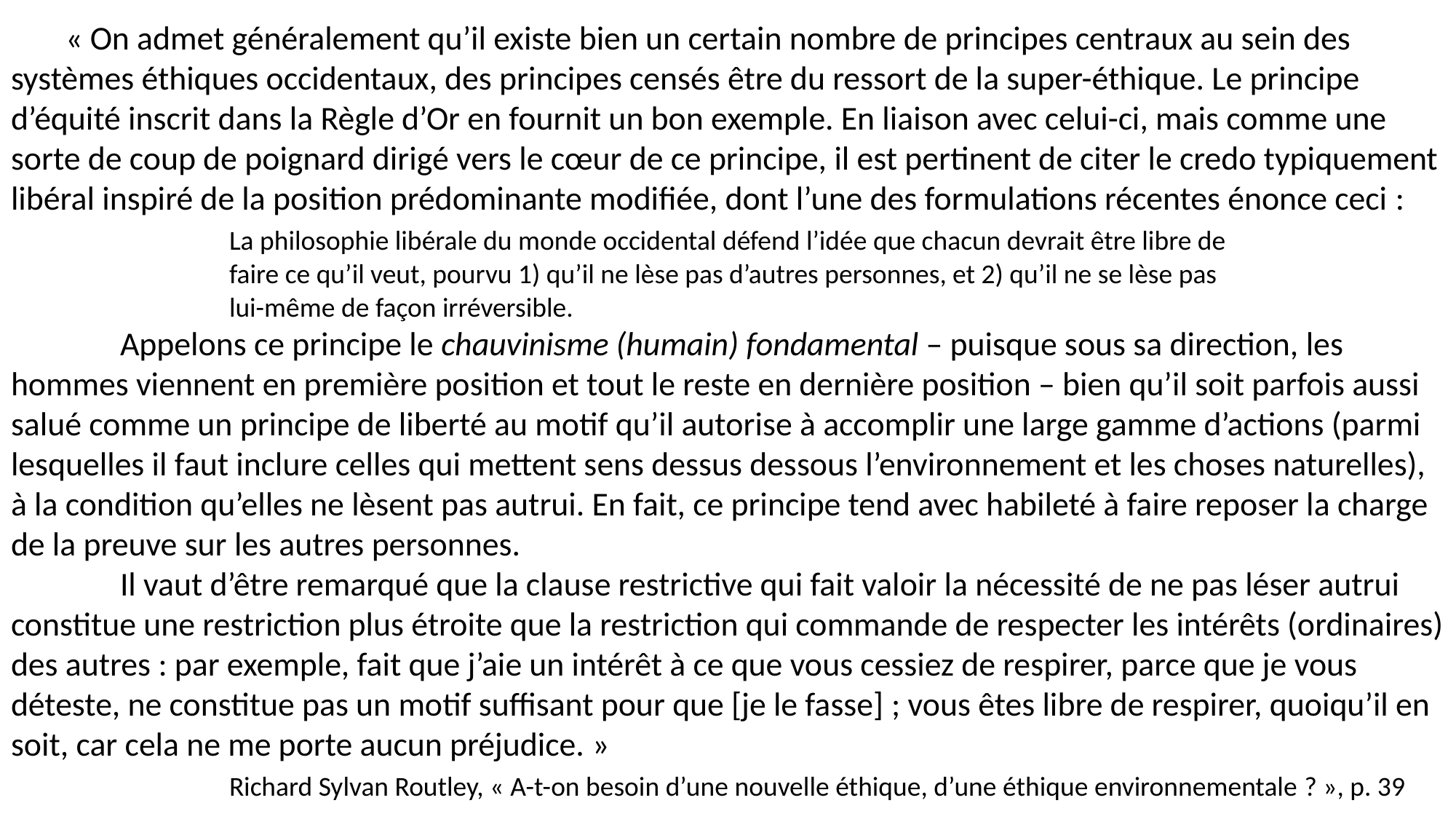

# « On admet généralement qu’il existe bien un certain nombre de principes centraux au sein des systèmes éthiques occidentaux, des principes censés être du ressort de la super-éthique. Le principe d’équité inscrit dans la Règle d’Or en fournit un bon exemple. En liaison avec celui-ci, mais comme une sorte de coup de poignard dirigé vers le cœur de ce principe, il est pertinent de citer le credo typiquement libéral inspiré de la position prédominante modifiée, dont l’une des formulations récentes énonce ceci : La philosophie libérale du monde occidental défend l’idée que chacun devrait être libre de 				faire ce qu’il veut, pourvu 1) qu’il ne lèse pas d’autres personnes, et 2) qu’il ne se lèse pas 				lui-même de façon irréversible. Appelons ce principe le chauvinisme (humain) fondamental – puisque sous sa direction, les hommes viennent en première position et tout le reste en dernière position – bien qu’il soit parfois aussi salué comme un principe de liberté au motif qu’il autorise à accomplir une large gamme d’actions (parmi lesquelles il faut inclure celles qui mettent sens dessus dessous l’environnement et les choses naturelles), à la condition qu’elles ne lèsent pas autrui. En fait, ce principe tend avec habileté à faire reposer la charge de la preuve sur les autres personnes.  Il vaut d’être remarqué que la clause restrictive qui fait valoir la nécessité de ne pas léser autrui constitue une restriction plus étroite que la restriction qui commande de respecter les intérêts (ordinaires) des autres : par exemple, fait que j’aie un intérêt à ce que vous cessiez de respirer, parce que je vous déteste, ne constitue pas un motif suffisant pour que [je le fasse] ; vous êtes libre de respirer, quoiqu’il en soit, car cela ne me porte aucun préjudice. » Richard Sylvan Routley, « A-t-on besoin d’une nouvelle éthique, d’une éthique environnementale ? », p. 39